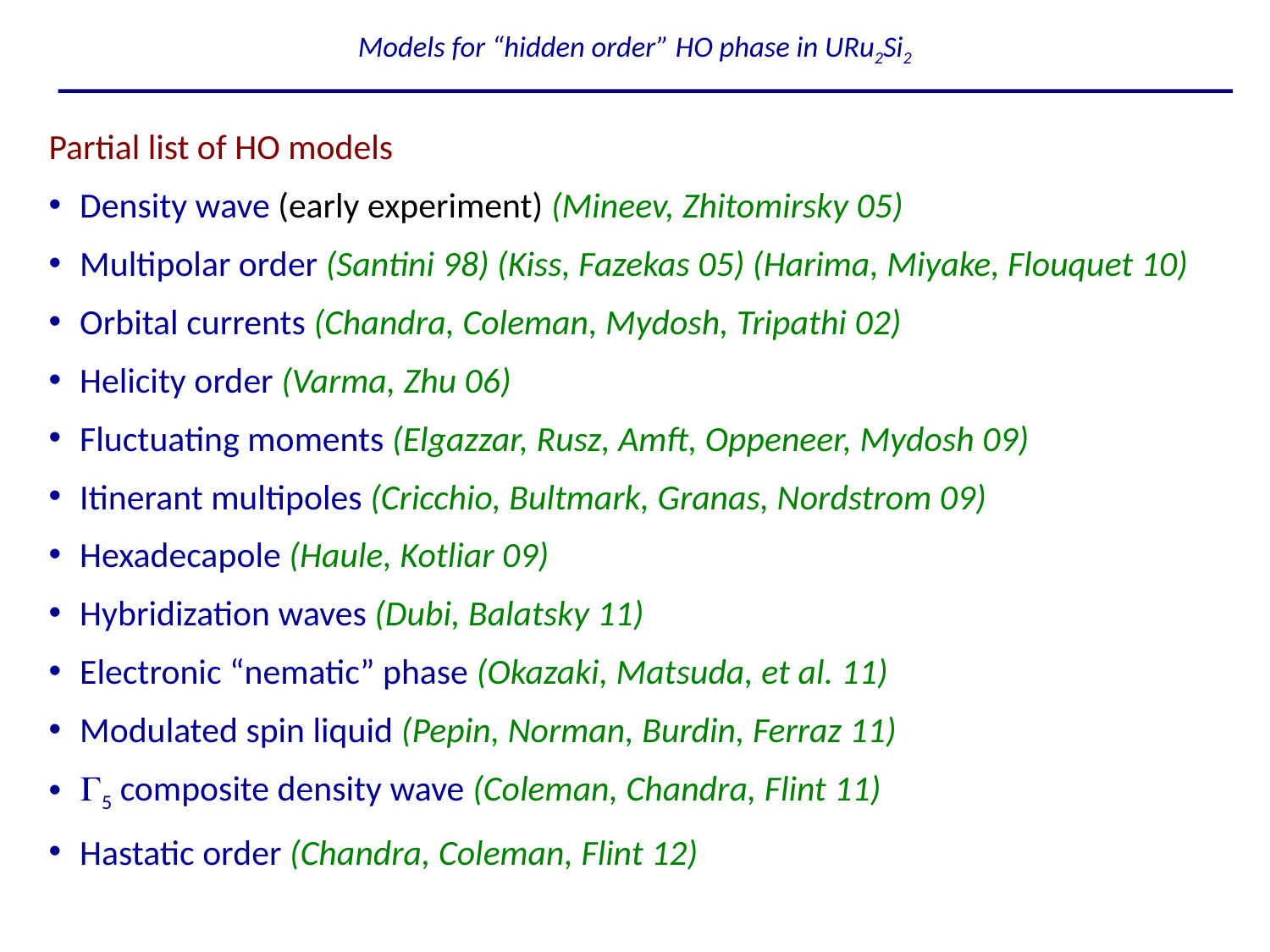

# Models for “hidden order” HO phase in URu2Si2

Partial list of HO models
Density wave (early experiment) (Mineev, Zhitomirsky 05)
Multipolar order (Santini 98) (Kiss, Fazekas 05) (Harima, Miyake, Flouquet 10)
Orbital currents (Chandra, Coleman, Mydosh, Tripathi 02)
Helicity order (Varma, Zhu 06)
Fluctuating moments (Elgazzar, Rusz, Amft, Oppeneer, Mydosh 09)
Itinerant multipoles (Cricchio, Bultmark, Granas, Nordstrom 09)
Hexadecapole (Haule, Kotliar 09)
Hybridization waves (Dubi, Balatsky 11)
Electronic “nematic” phase (Okazaki, Matsuda, et al. 11)
Modulated spin liquid (Pepin, Norman, Burdin, Ferraz 11)
Γ5 composite density wave (Coleman, Chandra, Flint 11)
Hastatic order (Chandra, Coleman, Flint 12)